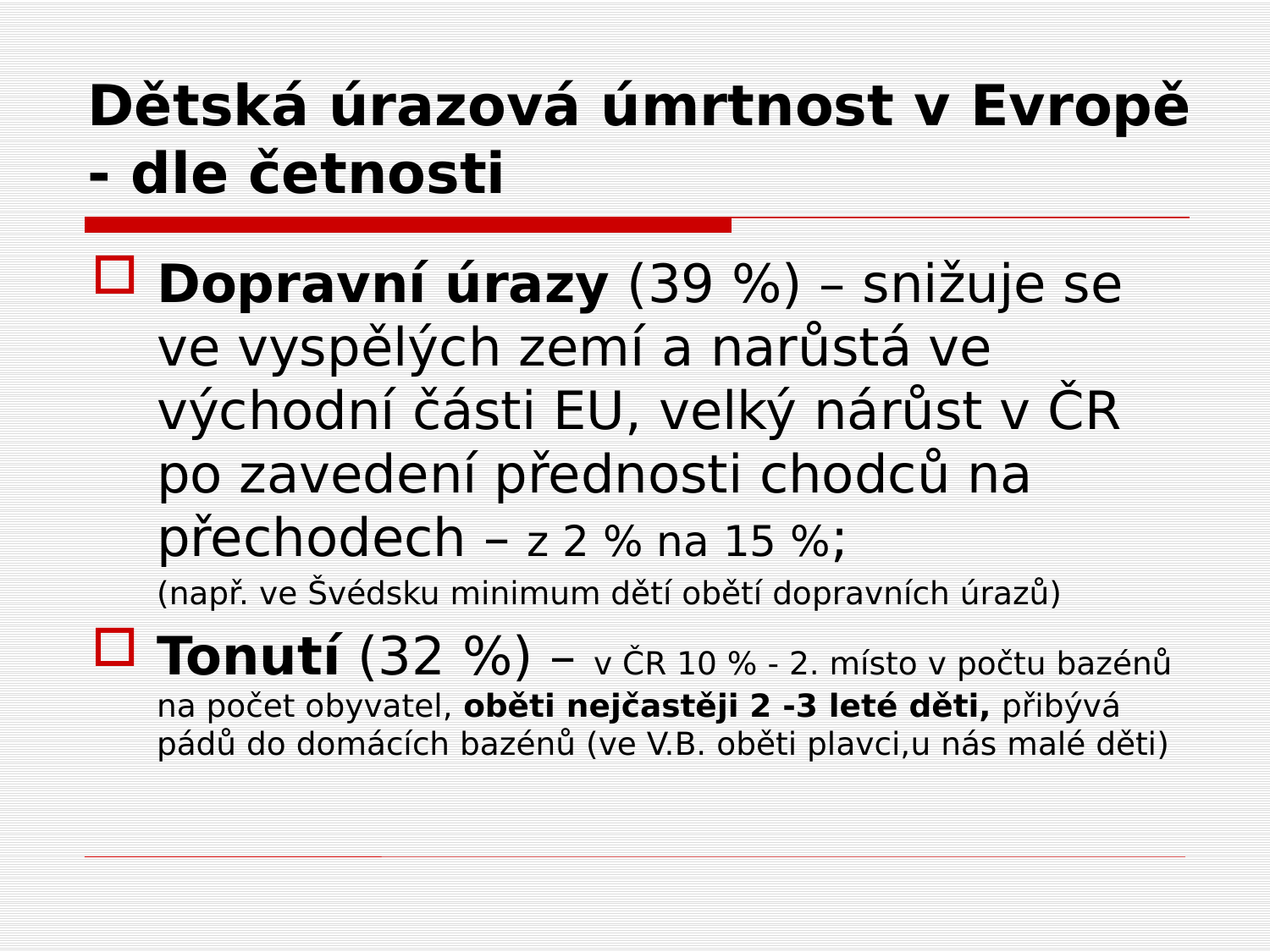

# Dětská úrazová úmrtnost v Evropě - dle četnosti
Dopravní úrazy (39 %) – snižuje se ve vyspělých zemí a narůstá ve východní části EU, velký nárůst v ČR po zavedení přednosti chodců na přechodech – z 2 % na 15 %;
	(např. ve Švédsku minimum dětí obětí dopravních úrazů)
Tonutí (32 %) – v ČR 10 % - 2. místo v počtu bazénů na počet obyvatel, oběti nejčastěji 2 -3 leté děti, přibývá pádů do domácích bazénů (ve V.B. oběti plavci,u nás malé děti)